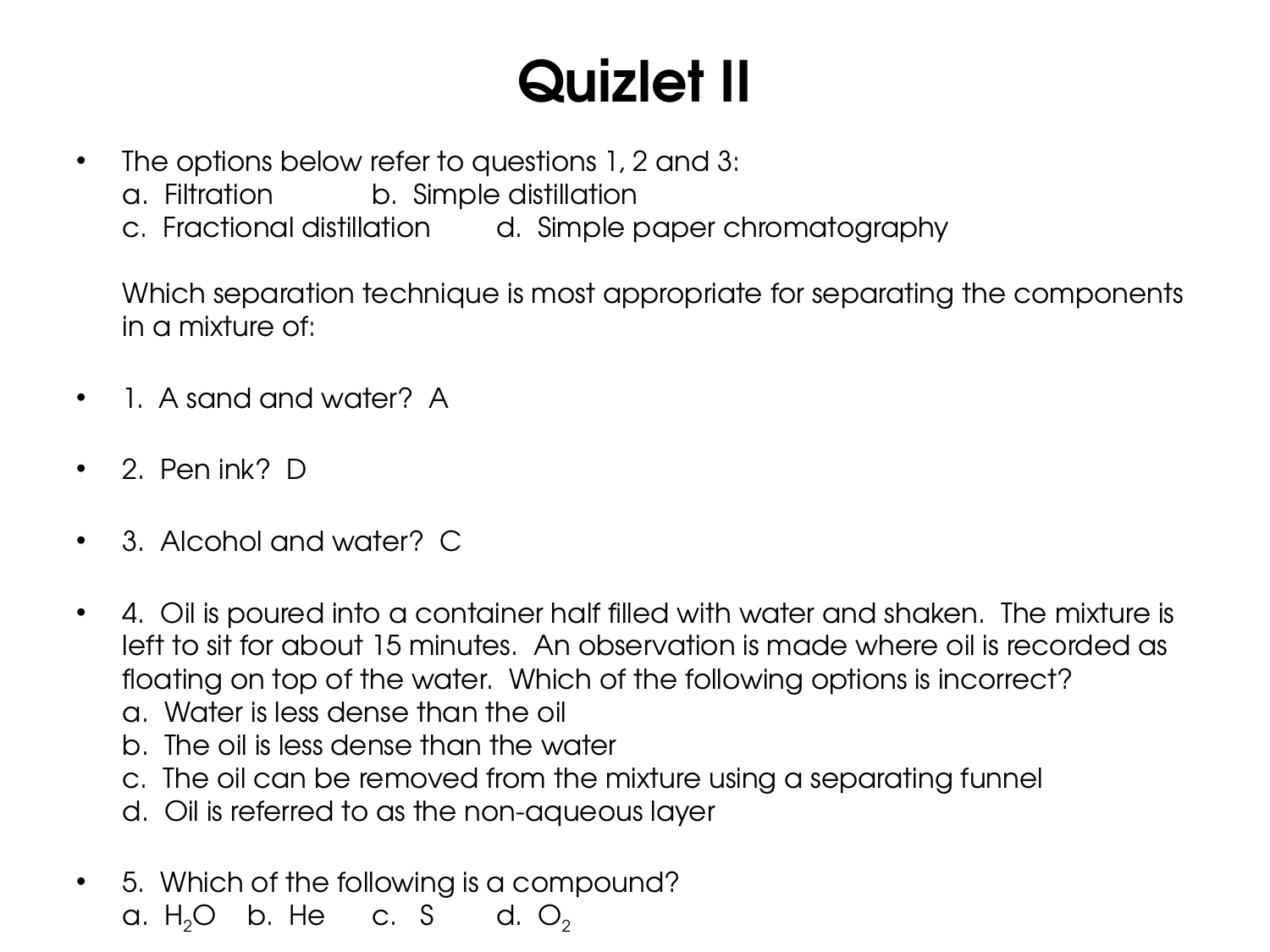

# Quizlet II
The options below refer to questions 1, 2 and 3:
a.  Filtration				b.  Simple distillation
c.  Fractional distillation			d.  Simple paper chromatography
Which separation technique is most appropriate for separating the components in a mixture of:
1.  A sand and water?  A
2.  Pen ink?  D
3.  Alcohol and water?  C
4.  Oil is poured into a container half filled with water and shaken.  The mixture is left to sit for about 15 minutes.  An observation is made where oil is recorded as floating on top of the water.  Which of the following options is incorrect?
a.  Water is less dense than the oil
b.  The oil is less dense than the water
c.  The oil can be removed from the mixture using a separating funnel
d.  Oil is referred to as the non-aqueous layer
5.  Which of the following is a compound?
a.  H2O		b.  He		c.   S		d.  O2